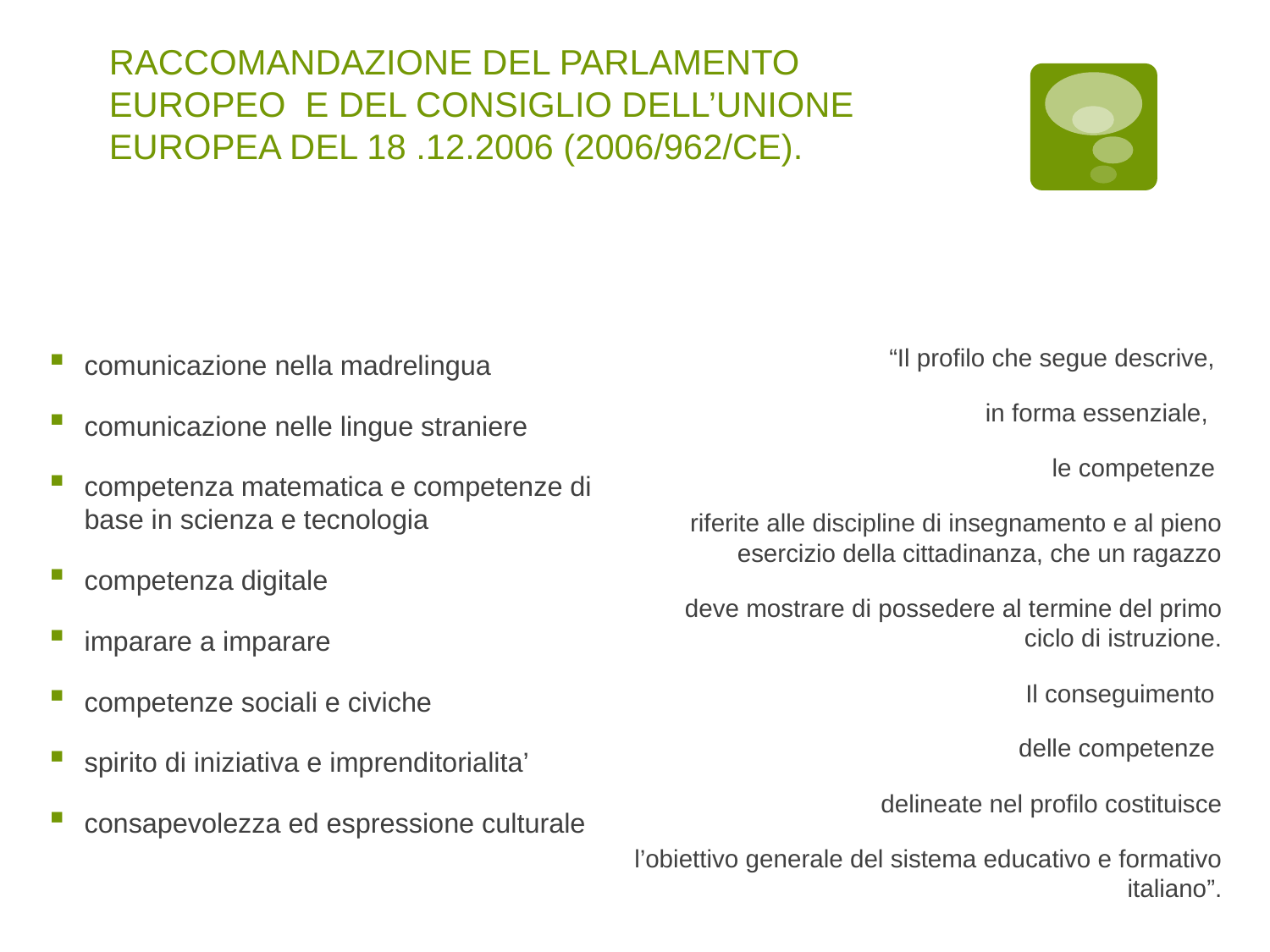

# RACCOMANDAZIONE DEL PARLAMENTO EUROPEO  E DEL CONSIGLIO DELL’UNIONE EUROPEA DEL 18 .12.2006 (2006/962/CE).
INDICAZIONI Nazionali del 2012

8 competenze-chiave

“Il profilo che segue descrive,
in forma essenziale,
le competenze
riferite alle discipline di insegnamento e al pieno esercizio della cittadinanza, che un ragazzo
 deve mostrare di possedere al termine del primo ciclo di istruzione.
 Il conseguimento
delle competenze
delineate nel profilo costituisce
 l’obiettivo generale del sistema educativo e formativo italiano”.

comunicazione nella madrelingua
comunicazione nelle lingue straniere
competenza matematica e competenze di base in scienza e tecnologia
competenza digitale
imparare a imparare
competenze sociali e civiche
spirito di iniziativa e imprenditorialita’
consapevolezza ed espressione culturale